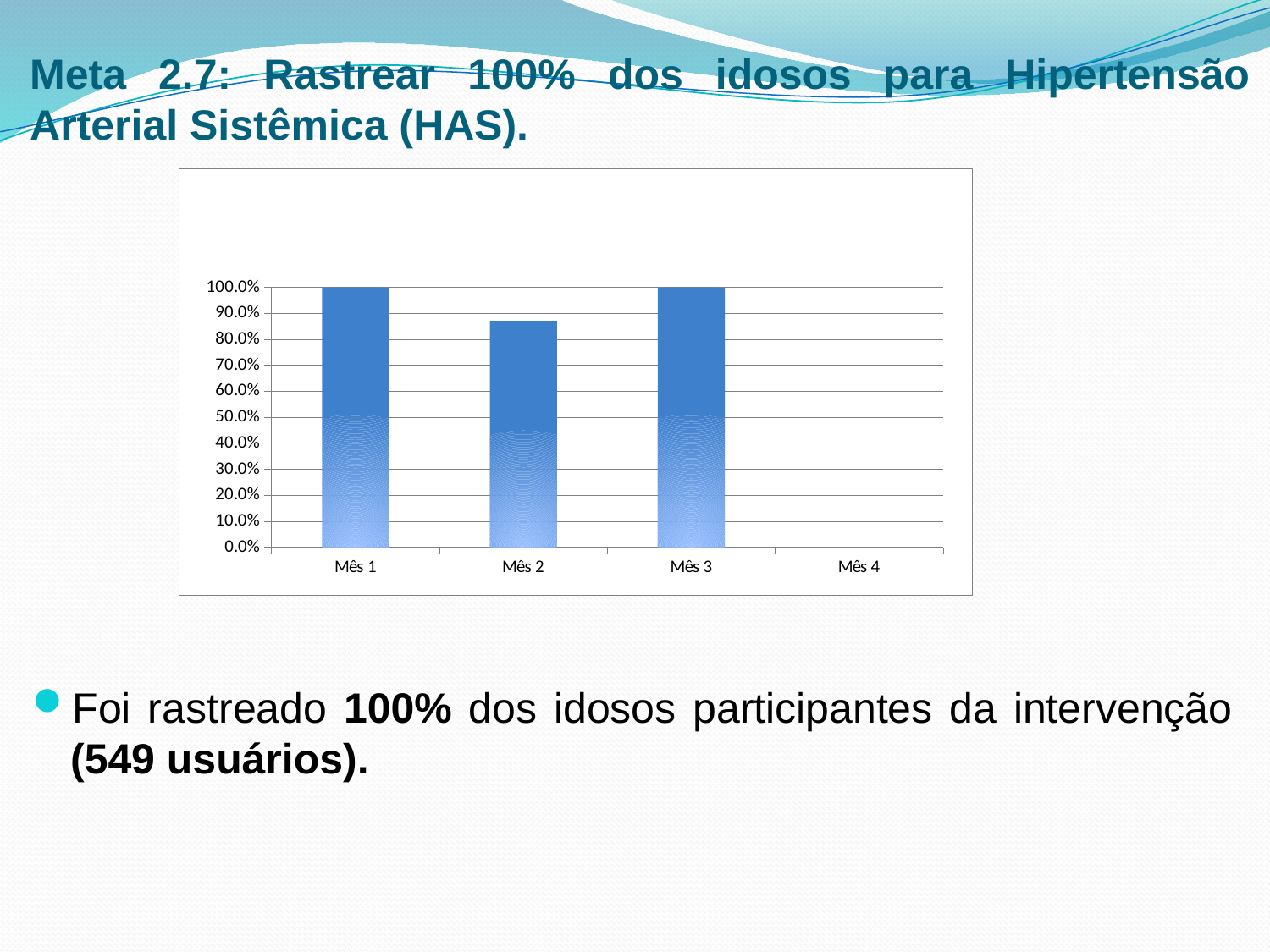

# Meta 2.7: Rastrear 100% dos idosos para Hipertensão Arterial Sistêmica (HAS).

### Chart

| Category | Proporção de idosos com verificação da pressão arterial na última consulta |
|---|---|
| Mês 1 | 1.0 |
| Mês 2 | 0.8711340206185582 |
| Mês 3 | 1.0 |
| Mês 4 | 0.0 |
Foi rastreado 100% dos idosos participantes da intervenção (549 usuários).